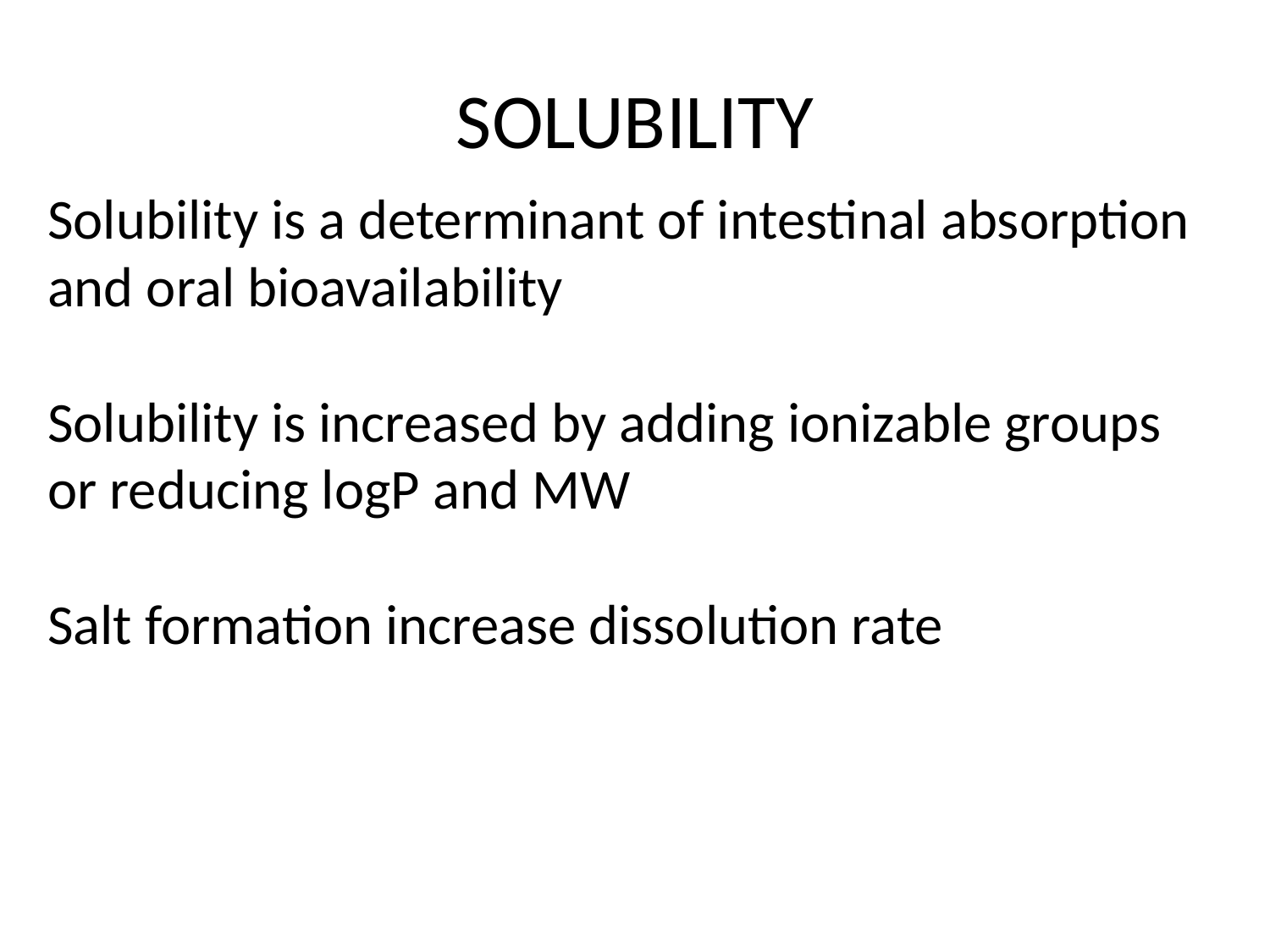

# SOLUBILITY
Solubility is a determinant of intestinal absorption and oral bioavailability

Solubility is increased by adding ionizable groups or reducing logP and MW

Salt formation increase dissolution rate